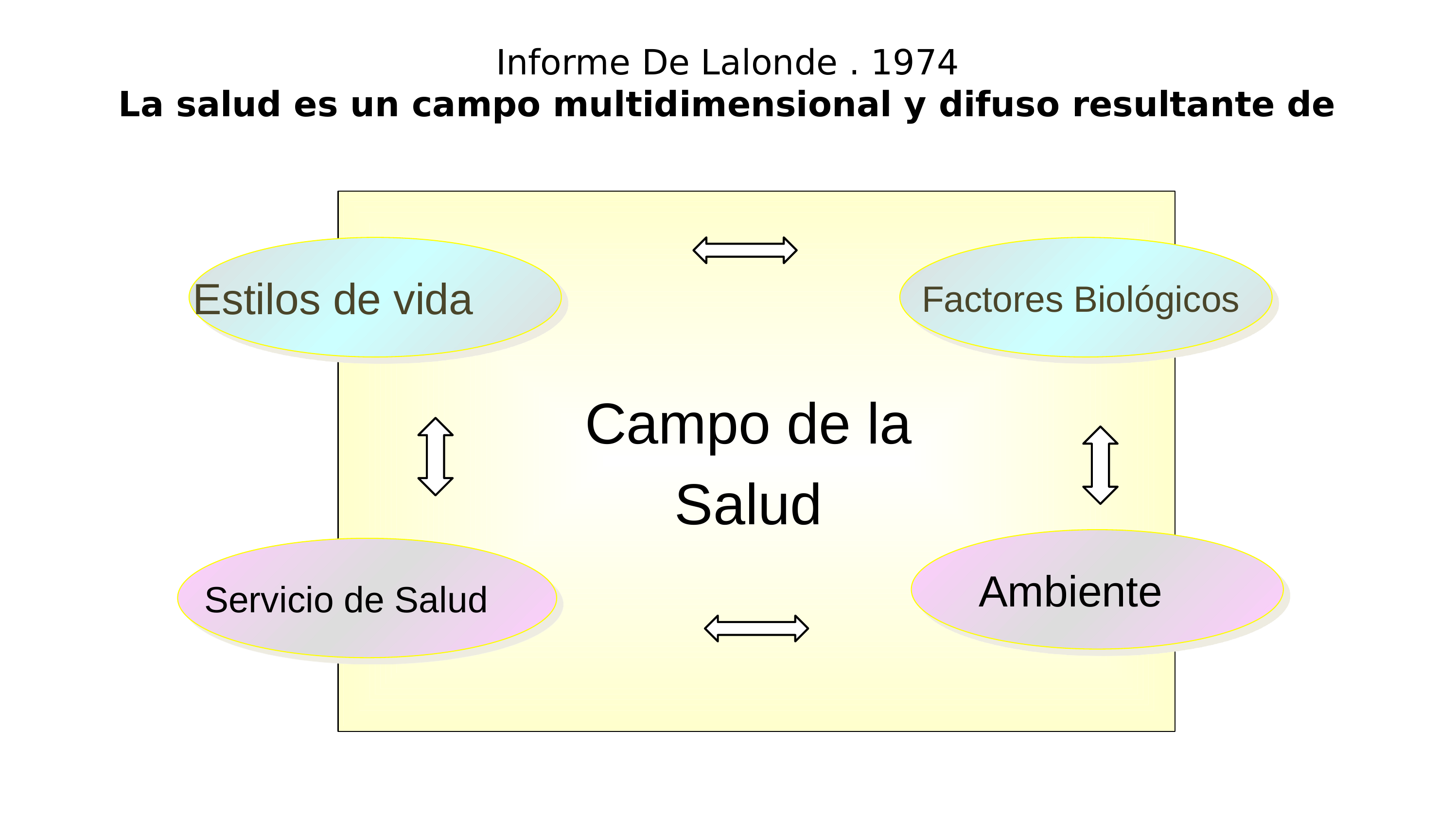

# Informe De Lalonde . 1974 La salud es un campo multidimensional y difuso resultante de
Campo de la
Salud

Estilos de vida
Factores Biológicos

Ambiente
                   					                                 Servicio de Salud